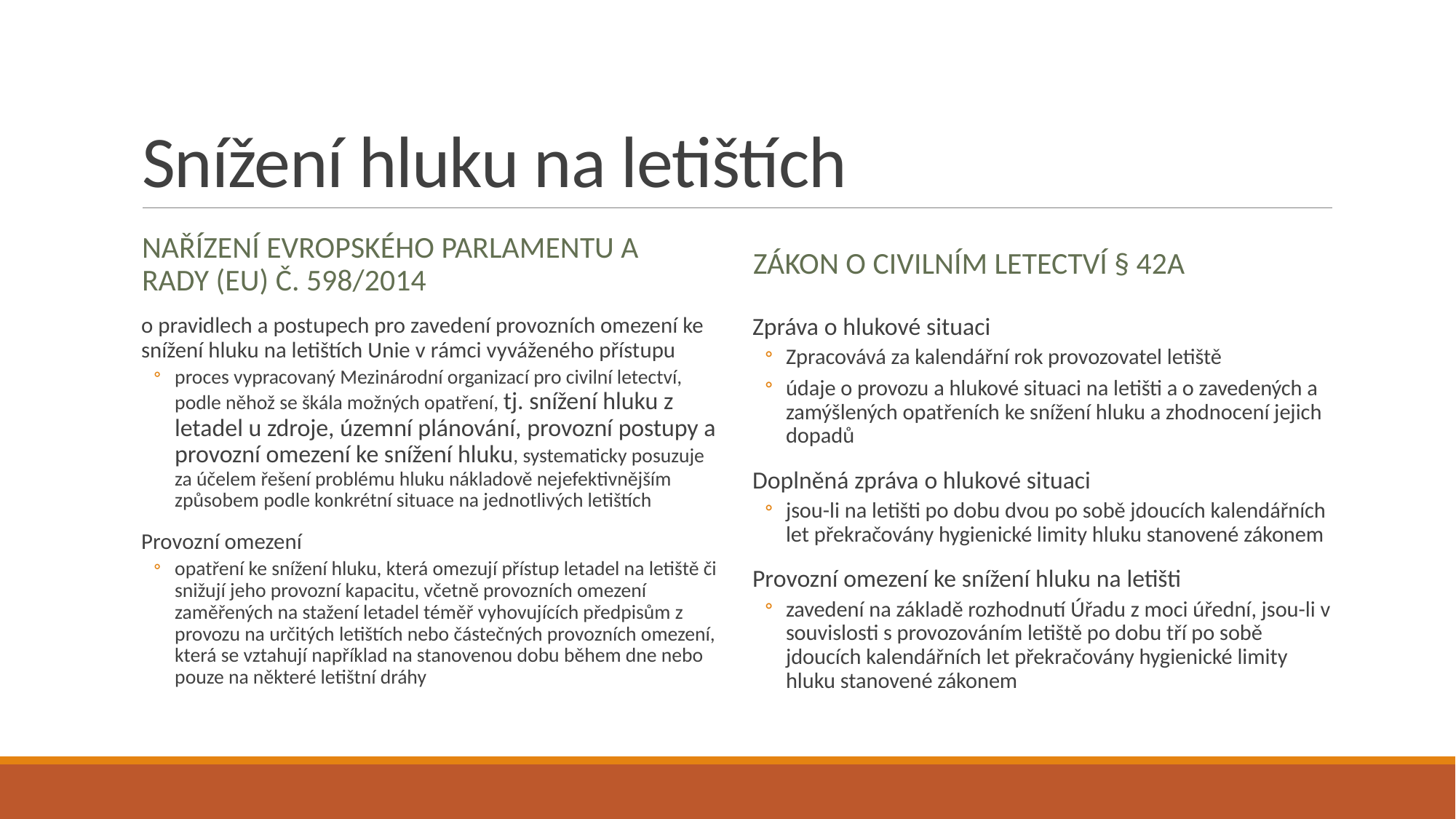

# Snížení hluku na letištích
Nařízení Evropského parlamentu a Rady (EU) č. 598/2014
Zákon o civilním letectví § 42a
o pravidlech a postupech pro zavedení provozních omezení ke snížení hluku na letištích Unie v rámci vyváženého přístupu
proces vypracovaný Mezinárodní organizací pro civilní letectví, podle něhož se škála možných opatření, tj. snížení hluku z letadel u zdroje, územní plánování, provozní postupy a provozní omezení ke snížení hluku, systematicky posuzuje za účelem řešení problému hluku nákladově nejefektivnějším způsobem podle konkrétní situace na jednotlivých letištích
Provozní omezení
opatření ke snížení hluku, která omezují přístup letadel na letiště či snižují jeho provozní kapacitu, včetně provozních omezení zaměřených na stažení letadel téměř vyhovujících předpisům z provozu na určitých letištích nebo částečných provozních omezení, která se vztahují například na stanovenou dobu během dne nebo pouze na některé letištní dráhy
Zpráva o hlukové situaci
Zpracovává za kalendářní rok provozovatel letiště
údaje o provozu a hlukové situaci na letišti a o zavedených a zamýšlených opatřeních ke snížení hluku a zhodnocení jejich dopadů
Doplněná zpráva o hlukové situaci
jsou-li na letišti po dobu dvou po sobě jdoucích kalendářních let překračovány hygienické limity hluku stanovené zákonem
Provozní omezení ke snížení hluku na letišti
zavedení na základě rozhodnutí Úřadu z moci úřední, jsou-li v souvislosti s provozováním letiště po dobu tří po sobě jdoucích kalendářních let překračovány hygienické limity hluku stanovené zákonem